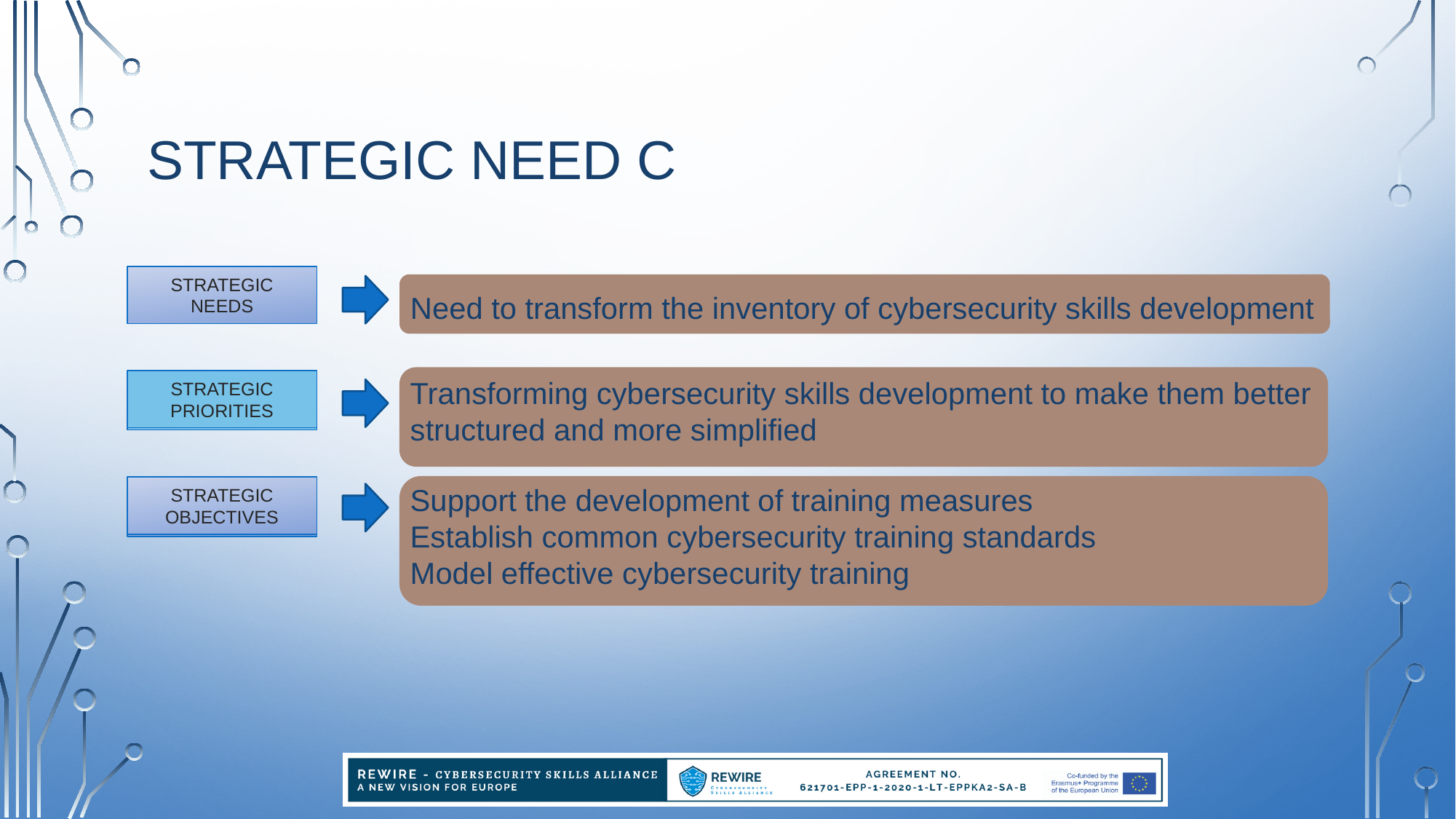

# strategic need C
STRATEGIC NEEDS

Need to transform the inventory of cybersecurity skills development

Transforming cybersecurity skills development to make them better structured and more simplified
STRATEGIC PRIORITIES
STRATEGIC PRIORITIES

Support the development of training measures
Establish common cybersecurity training standards
Model effective cybersecurity training

STRATEGIC OBJECTIVES
STRATEGIC OBJECTIVES